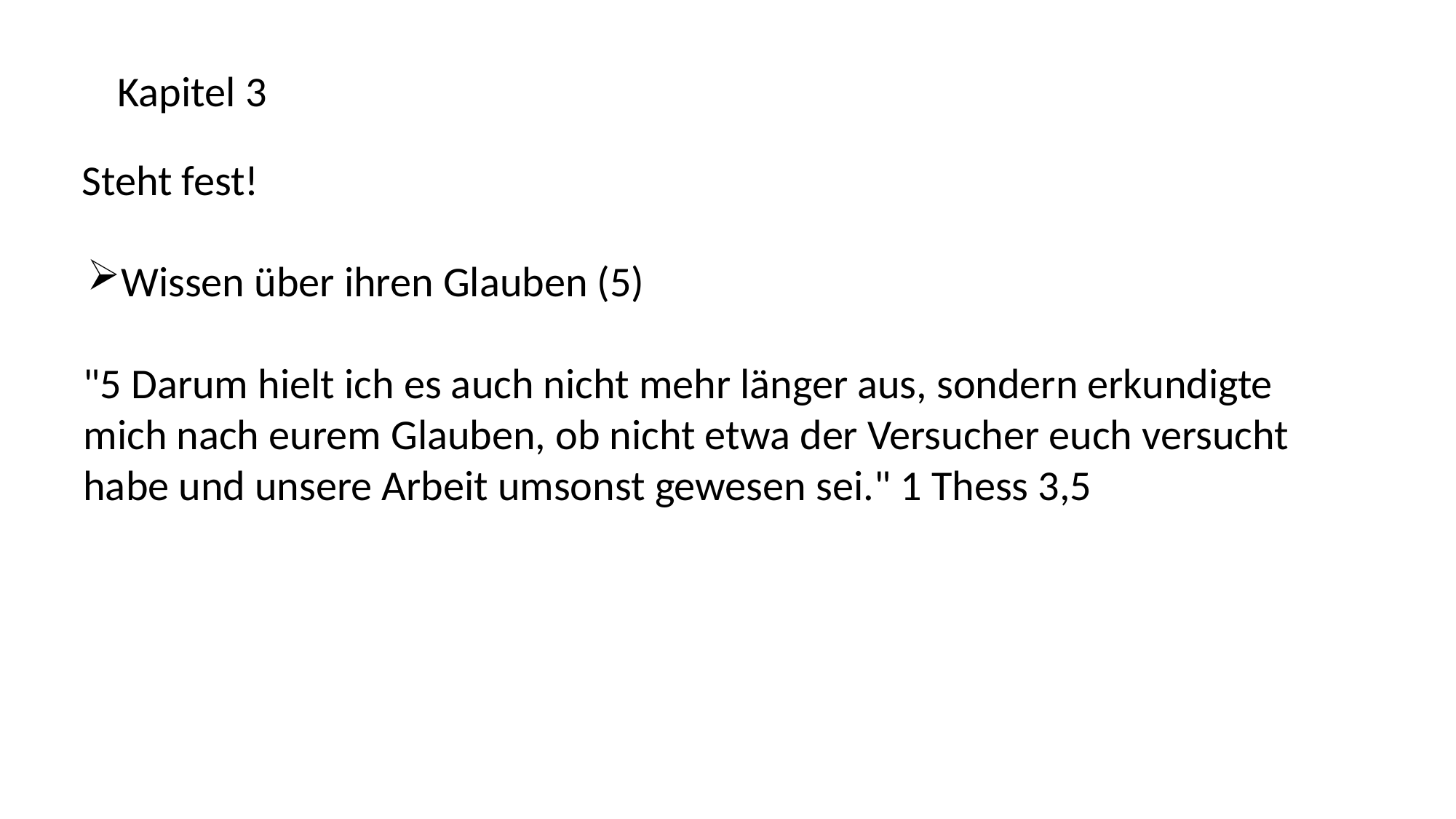

Kapitel 3
Steht fest!
Wissen über ihren Glauben (5)
"5 Darum hielt ich es auch nicht mehr länger aus, sondern erkundigte mich nach eurem Glauben, ob nicht etwa der Versucher euch versucht habe und unsere Arbeit umsonst gewesen sei." 1 Thess 3,5